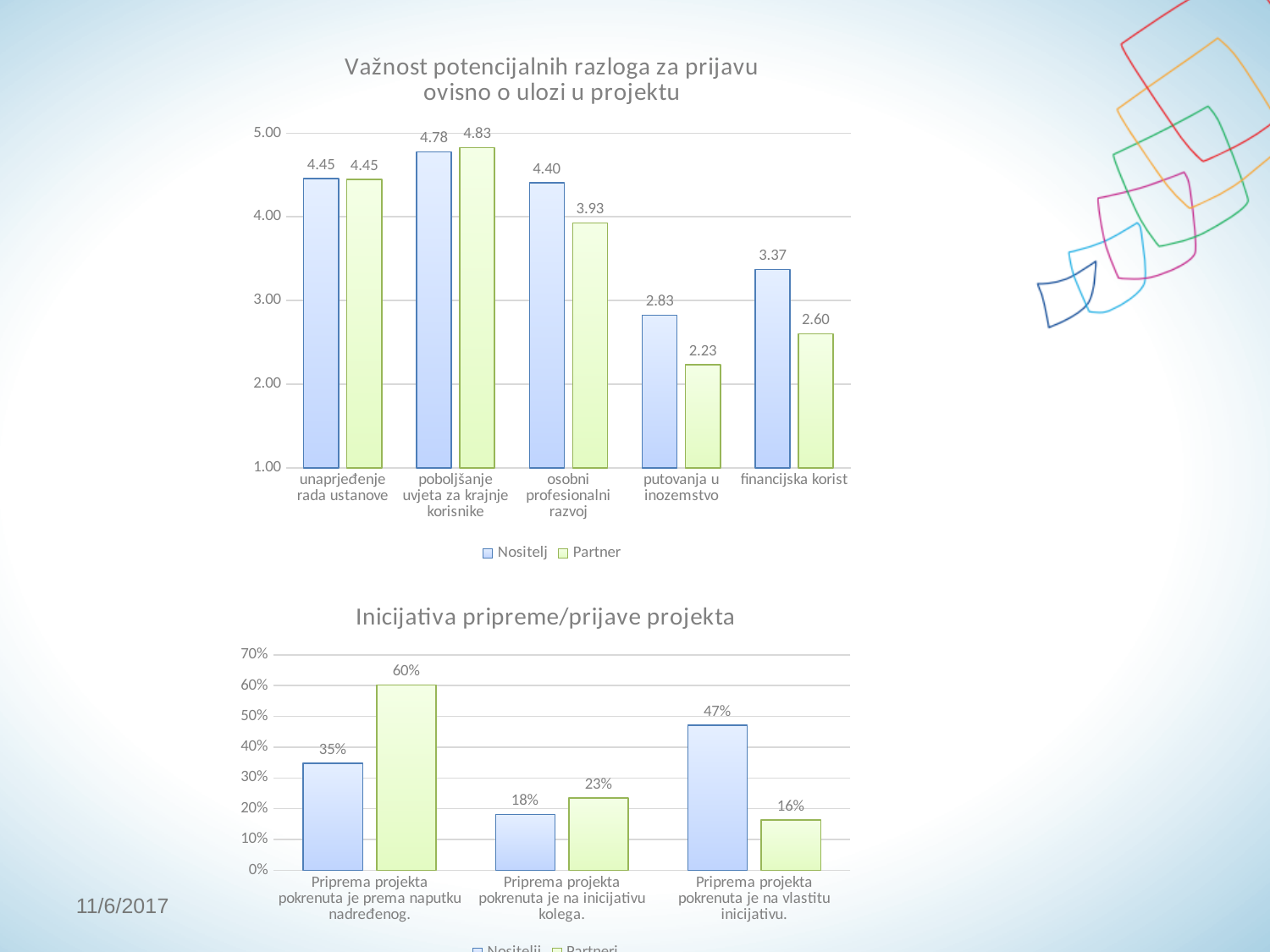

### Chart: Važnost potencijalnih razloga za prijavu ovisno o ulozi u projektu

| Category | Nositelj | Partner |
|---|---|---|
| unaprjeđenje rada ustanove | 4.454545454545454 | 4.448979591836735 |
| poboljšanje uvjeta za krajnje korisnike | 4.776859504132231 | 4.826530612244898 |
| osobni profesionalni razvoj | 4.404958677685951 | 3.9285714285714284 |
| putovanja u inozemstvo | 2.8264462809917354 | 2.2346938775510203 |
| financijska korist | 3.371900826446281 | 2.6020408163265305 |

### Chart: Inicijativa pripreme/prijave projekta

| Category | Nositelji | Partneri |
|---|---|---|
| Priprema projekta pokrenuta je prema naputku nadređenog. | 0.34710743801652894 | 0.6020408163265306 |
| Priprema projekta pokrenuta je na inicijativu kolega. | 0.18181818181818182 | 0.23469387755102042 |
| Priprema projekta pokrenuta je na vlastitu inicijativu. | 0.47107438016528924 | 0.163265306122449 |